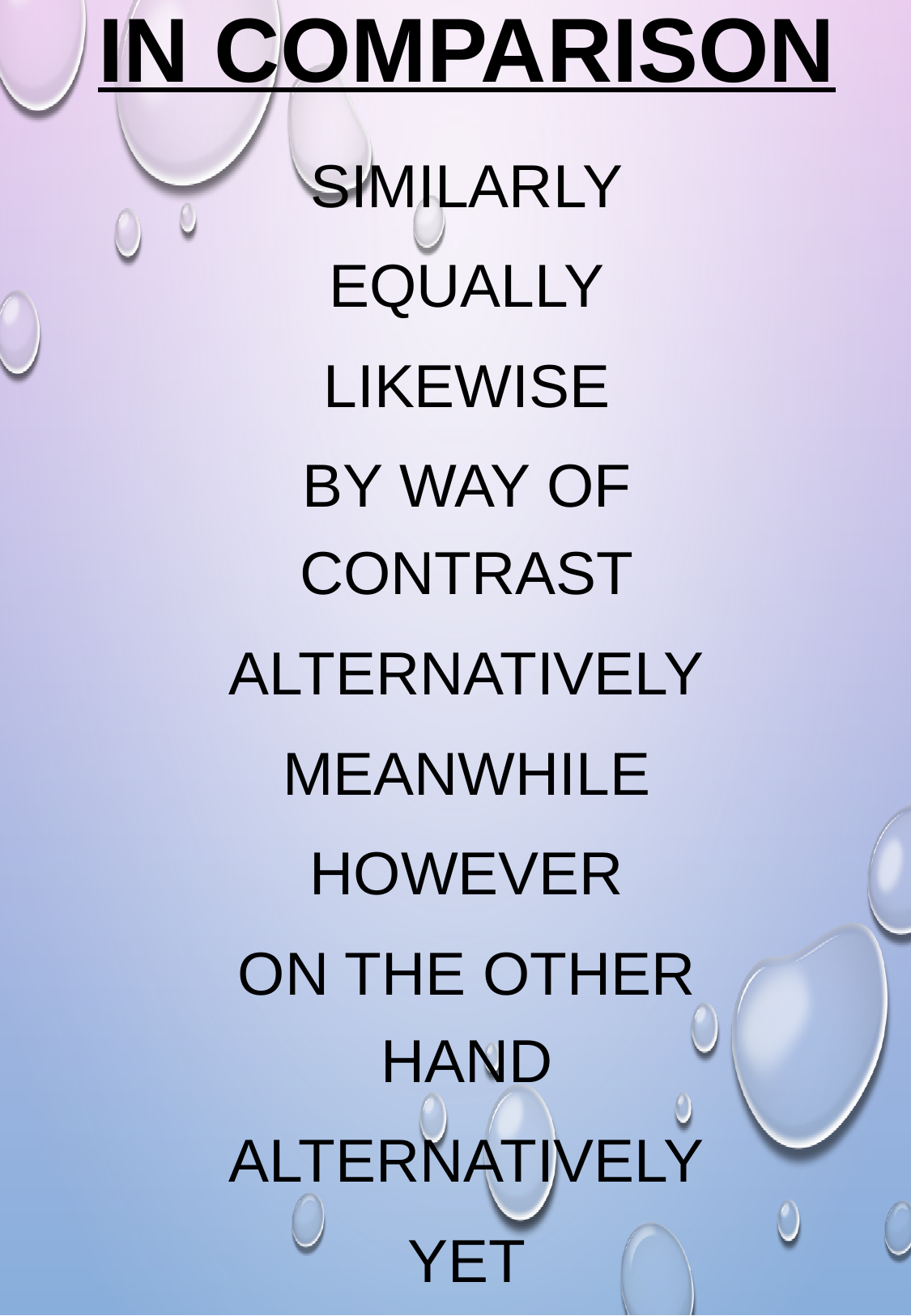

# In comparison
Similarly
Equally
Likewise
By way of contrast
Alternatively
Meanwhile
However
On the other hand
Alternatively
Yet
whereas